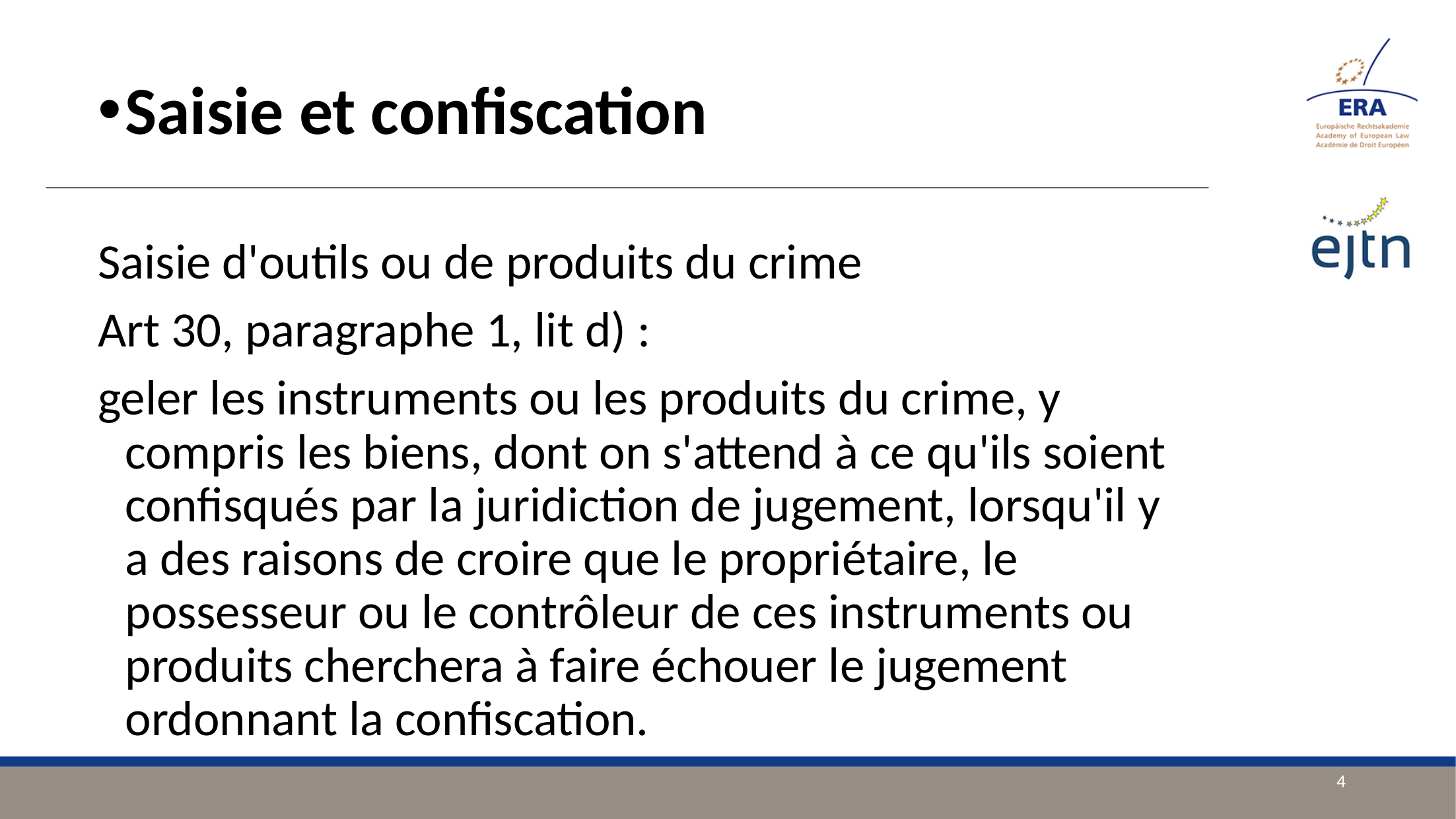

Saisie et confiscation
Saisie d'outils ou de produits du crime
Art 30, paragraphe 1, lit d) :
geler les instruments ou les produits du crime, y compris les biens, dont on s'attend à ce qu'ils soient confisqués par la juridiction de jugement, lorsqu'il y a des raisons de croire que le propriétaire, le possesseur ou le contrôleur de ces instruments ou produits cherchera à faire échouer le jugement ordonnant la confiscation.
4